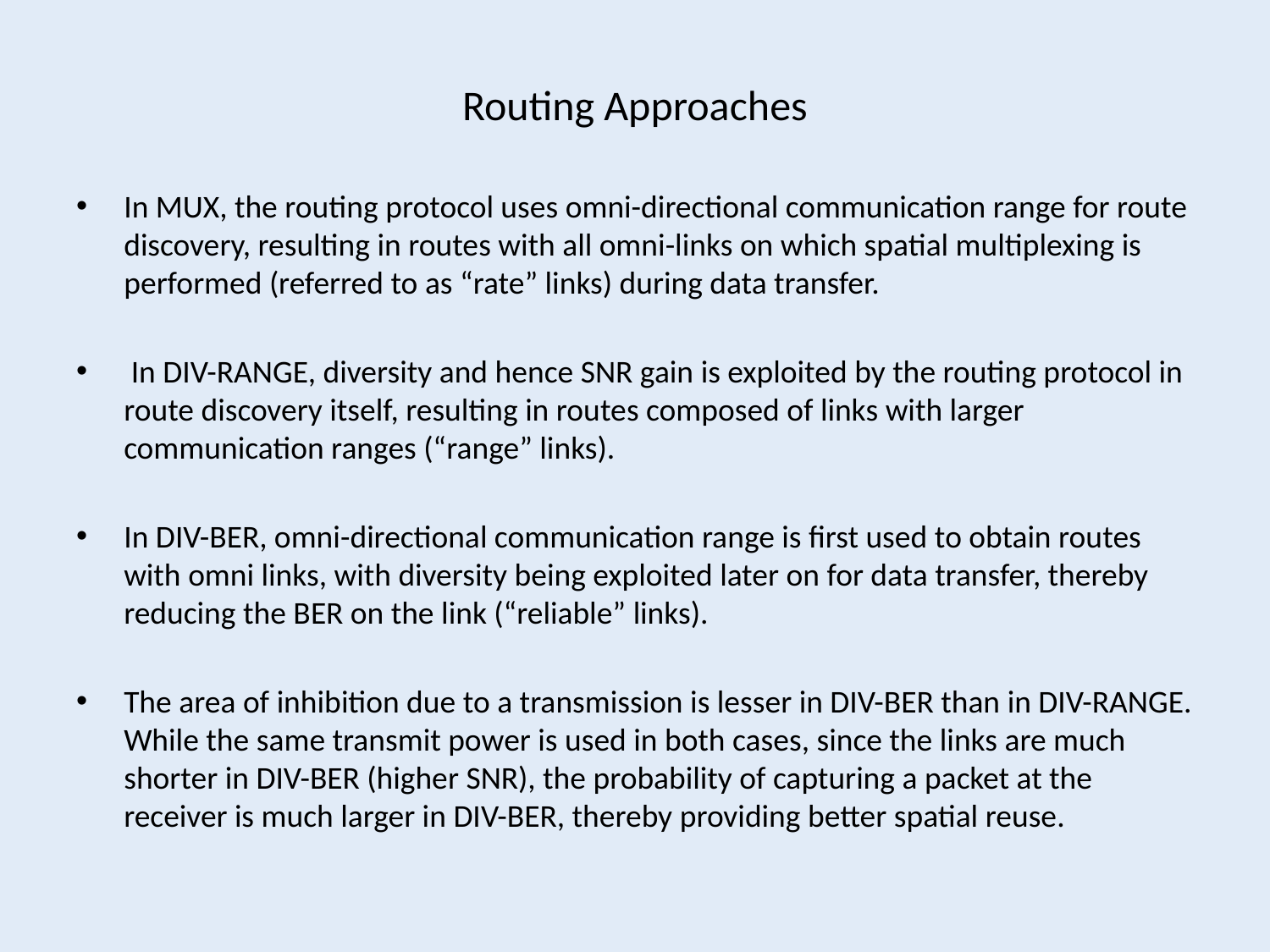

# Routing Approaches
In MUX, the routing protocol uses omni-directional communication range for route discovery, resulting in routes with all omni-links on which spatial multiplexing is performed (referred to as “rate” links) during data transfer.

 In DIV-RANGE, diversity and hence SNR gain is exploited by the routing protocol in route discovery itself, resulting in routes composed of links with larger communication ranges (“range” links).

In DIV-BER, omni-directional communication range is first used to obtain routes with omni links, with diversity being exploited later on for data transfer, thereby reducing the BER on the link (“reliable” links).

The area of inhibition due to a transmission is lesser in DIV-BER than in DIV-RANGE. While the same transmit power is used in both cases, since the links are much shorter in DIV-BER (higher SNR), the probability of capturing a packet at the receiver is much larger in DIV-BER, thereby providing better spatial reuse.